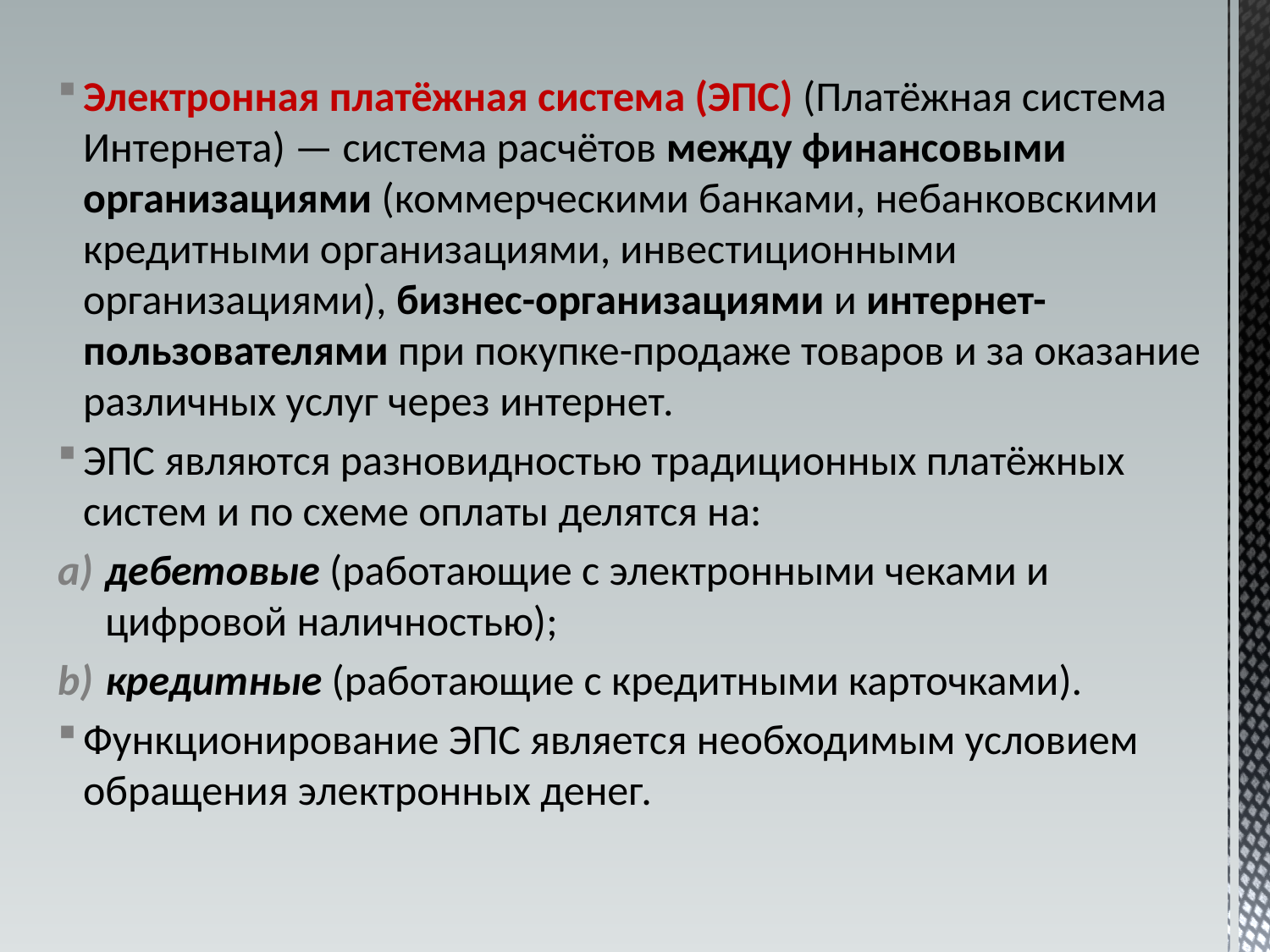

Электронная платёжная система (ЭПС) (Платёжная система Интернета) — система расчётов между финансовыми организациями (коммерческими банками, небанковскими кредитными организациями, инвестиционными организациями), бизнес-организациями и интернет-пользователями при покупке-продаже товаров и за оказание различных услуг через интернет.
ЭПС являются разновидностью традиционных платёжных систем и по схеме оплаты делятся на:
дебетовые (работающие с электронными чеками и цифровой наличностью);
кредитные (работающие с кредитными карточками).
Функционирование ЭПС является необходимым условием обращения электронных денег.